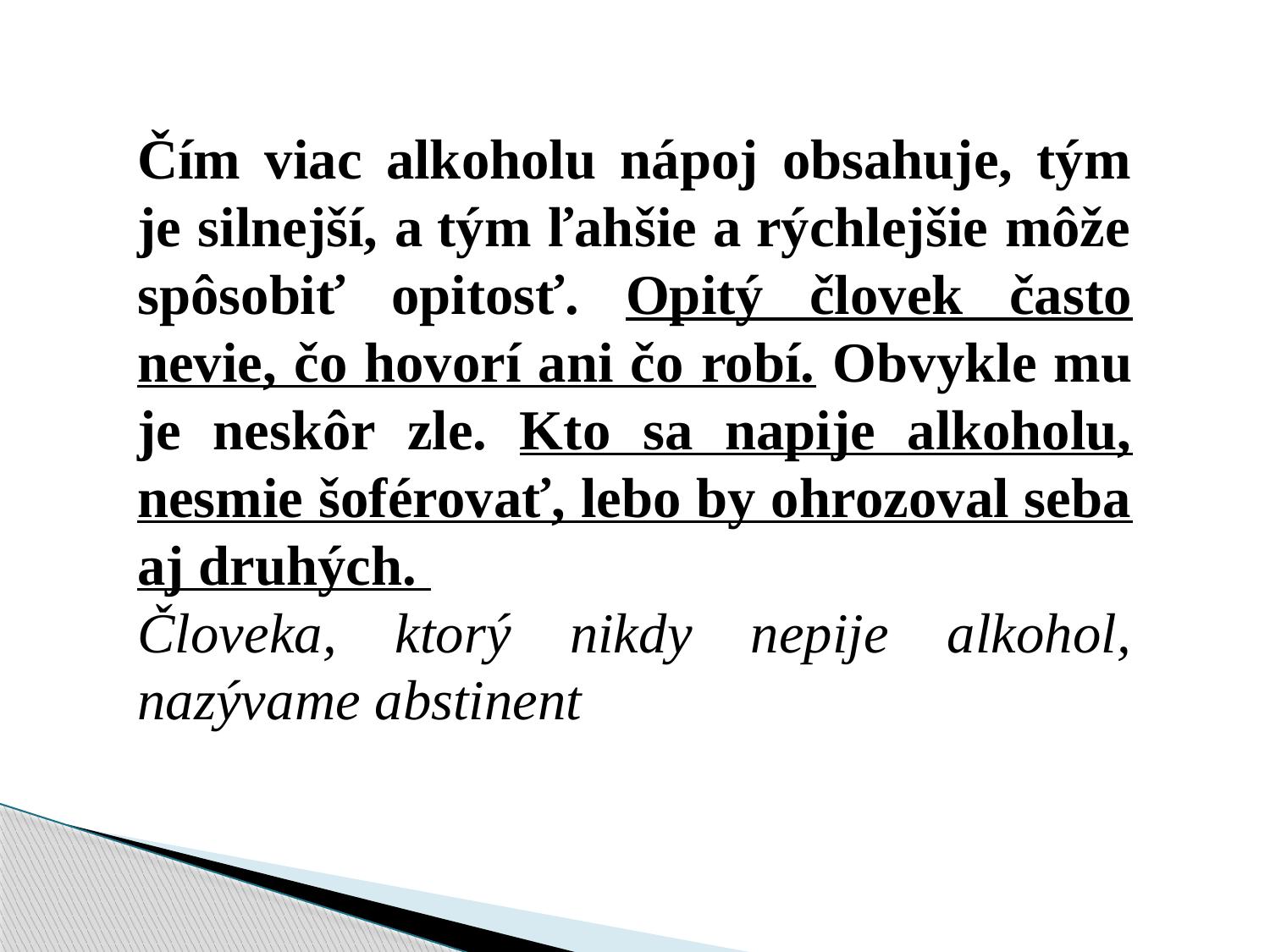

Čím viac alkoholu nápoj obsahuje, tým je silnejší, a tým ľahšie a rýchlejšie môže spôsobiť opitosť. Opitý človek často nevie, čo hovorí ani čo robí. Obvykle mu je neskôr zle. Kto sa napije alkoholu, nesmie šoférovať, lebo by ohrozoval seba aj druhých.
Človeka, ktorý nikdy nepije alkohol, nazývame abstinent